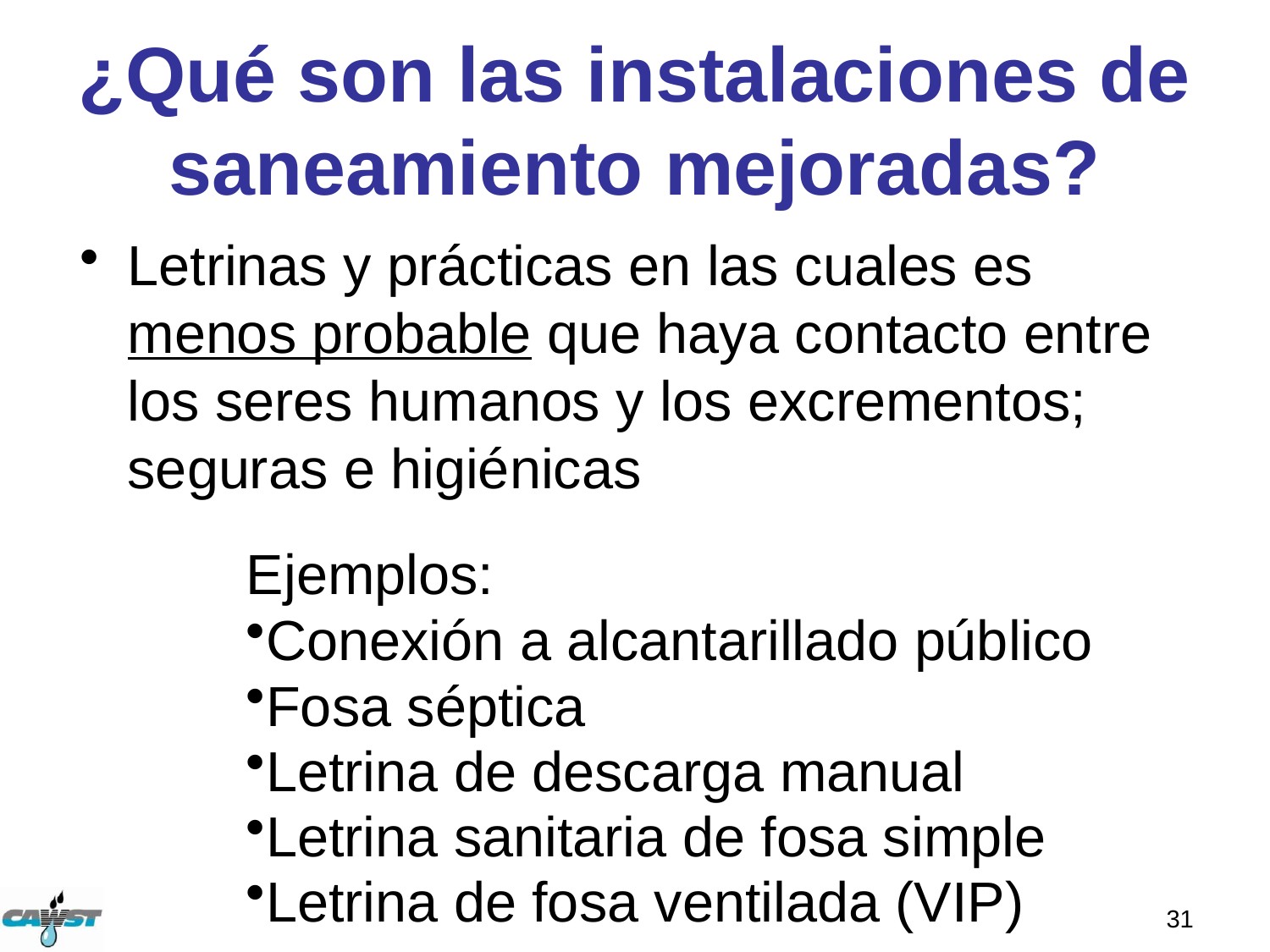

# ¿Qué son las instalaciones de saneamiento mejoradas?
Letrinas y prácticas en las cuales es menos probable que haya contacto entre los seres humanos y los excrementos; seguras e higiénicas

Ejemplos:
Conexión a alcantarillado público
Fosa séptica
Letrina de descarga manual
Letrina sanitaria de fosa simple
Letrina de fosa ventilada (VIP)

31